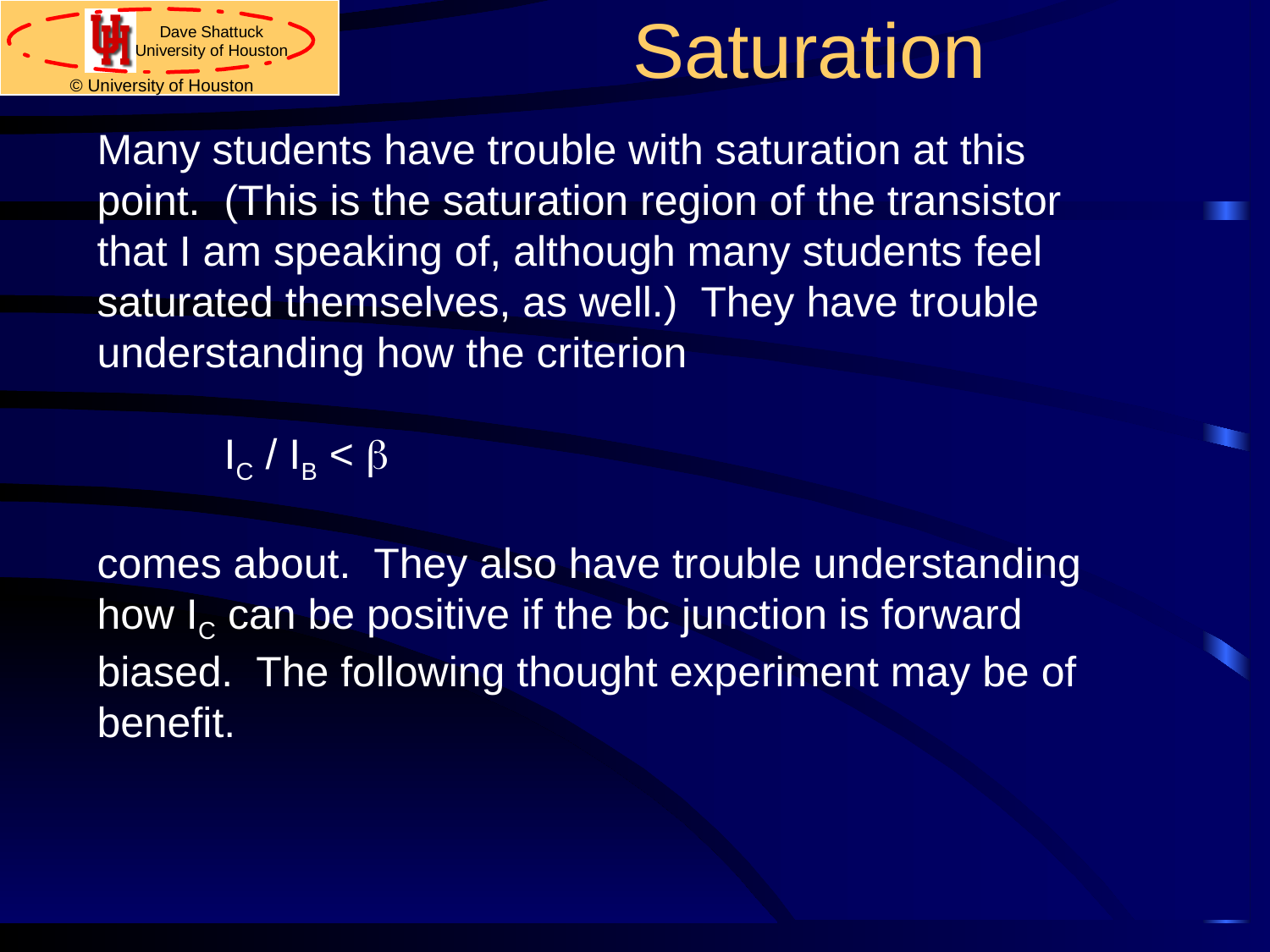

# Saturation

Many students have trouble with saturation at this point.  (This is the saturation region of the transistor that I am speaking of, although many students feel saturated themselves, as well.)  They have trouble understanding how the criterion

	IC / IB < β

comes about.  They also have trouble understanding how IC can be positive if the bc junction is forward biased.  The following thought experiment may be of benefit.